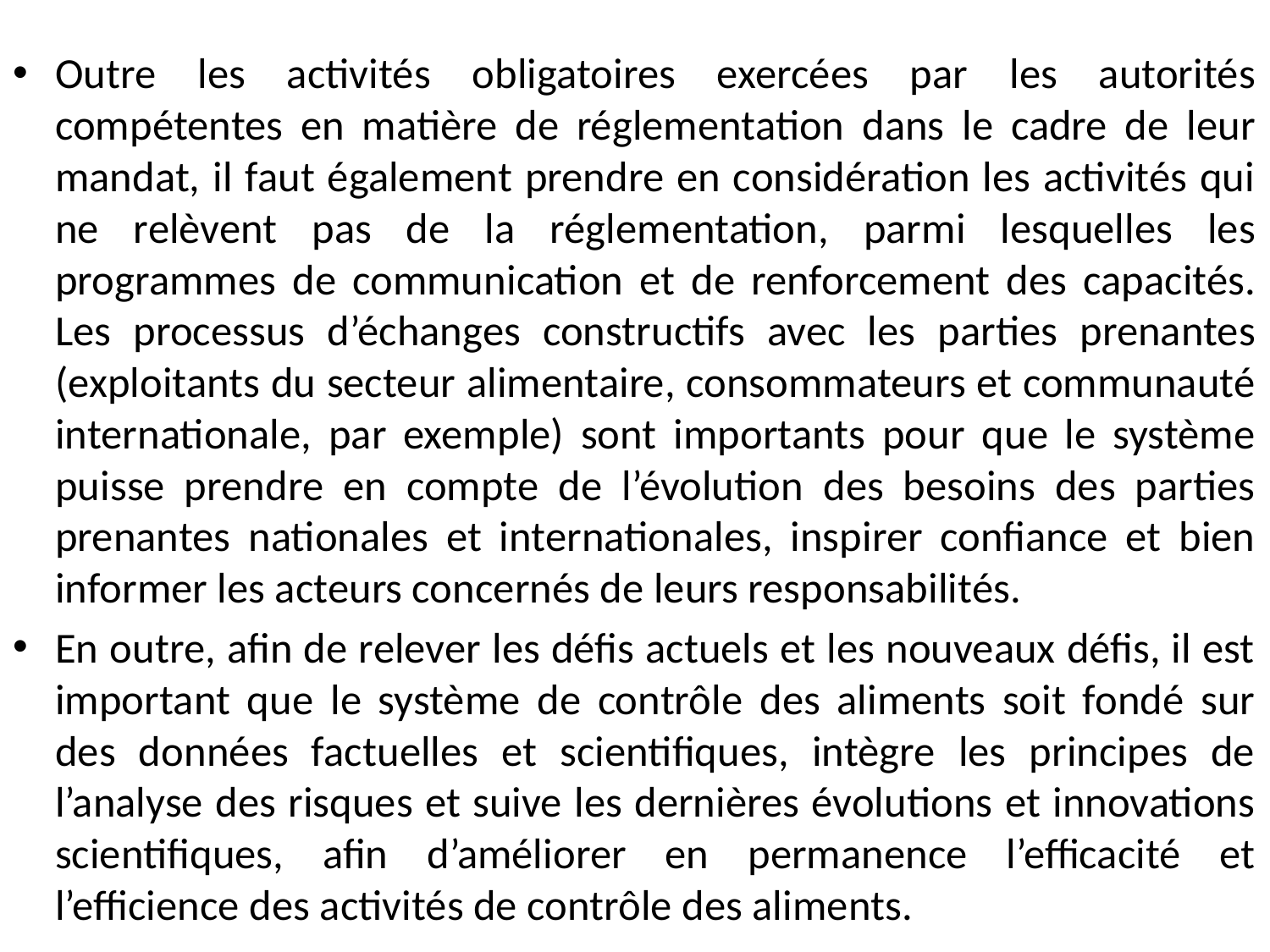

Outre les activités obligatoires exercées par les autorités compétentes en matière de réglementation dans le cadre de leur mandat, il faut également prendre en considération les activités qui ne relèvent pas de la réglementation, parmi lesquelles les programmes de communication et de renforcement des capacités. Les processus d’échanges constructifs avec les parties prenantes (exploitants du secteur alimentaire, consommateurs et communauté internationale, par exemple) sont importants pour que le système puisse prendre en compte de l’évolution des besoins des parties prenantes nationales et internationales, inspirer confiance et bien informer les acteurs concernés de leurs responsabilités.
En outre, afin de relever les défis actuels et les nouveaux défis, il est important que le système de contrôle des aliments soit fondé sur des données factuelles et scientifiques, intègre les principes de l’analyse des risques et suive les dernières évolutions et innovations scientifiques, afin d’améliorer en permanence l’efficacité et l’efficience des activités de contrôle des aliments.